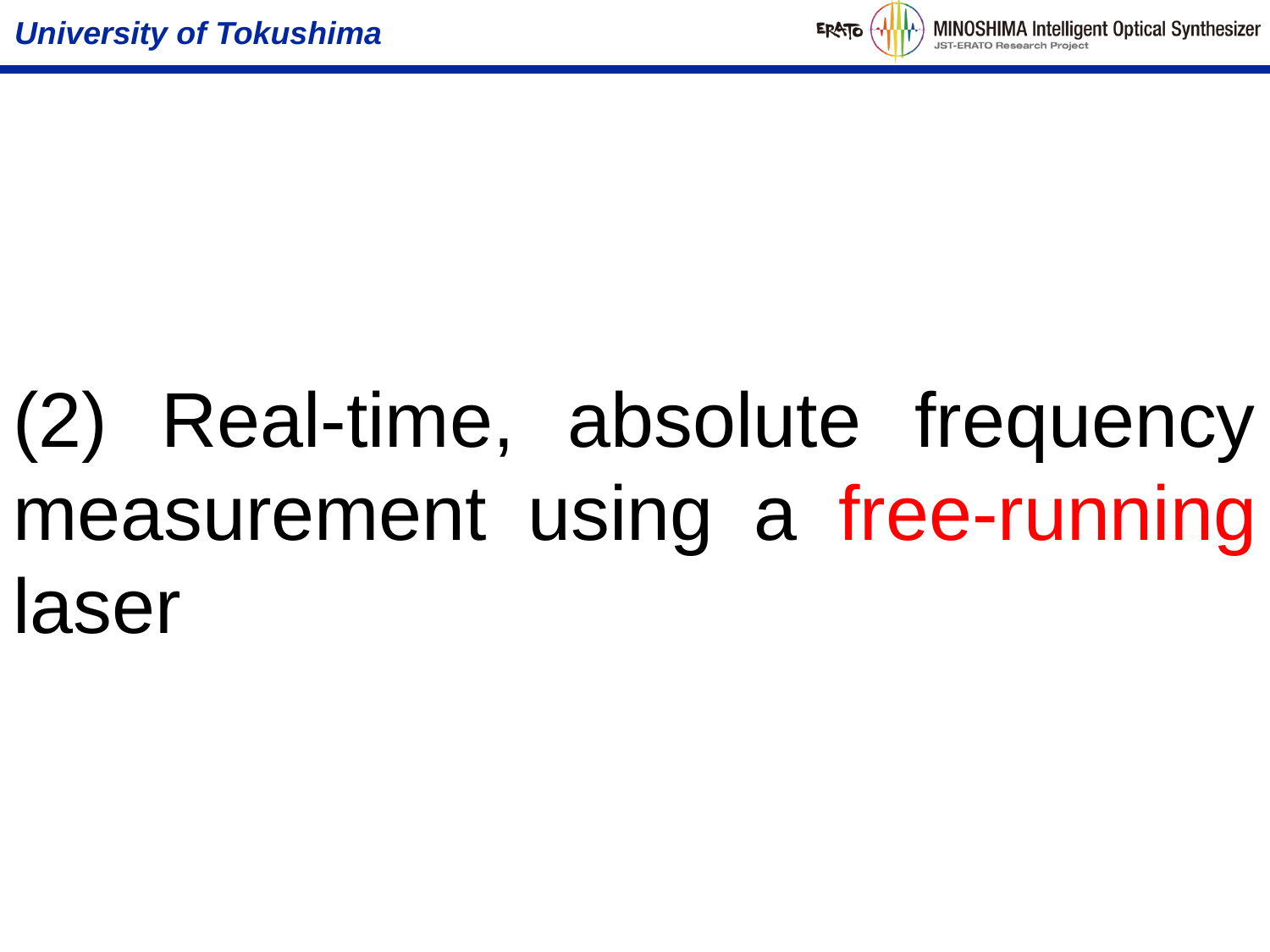

# (2) Real-time, absolute frequency measurement using a free-running laser